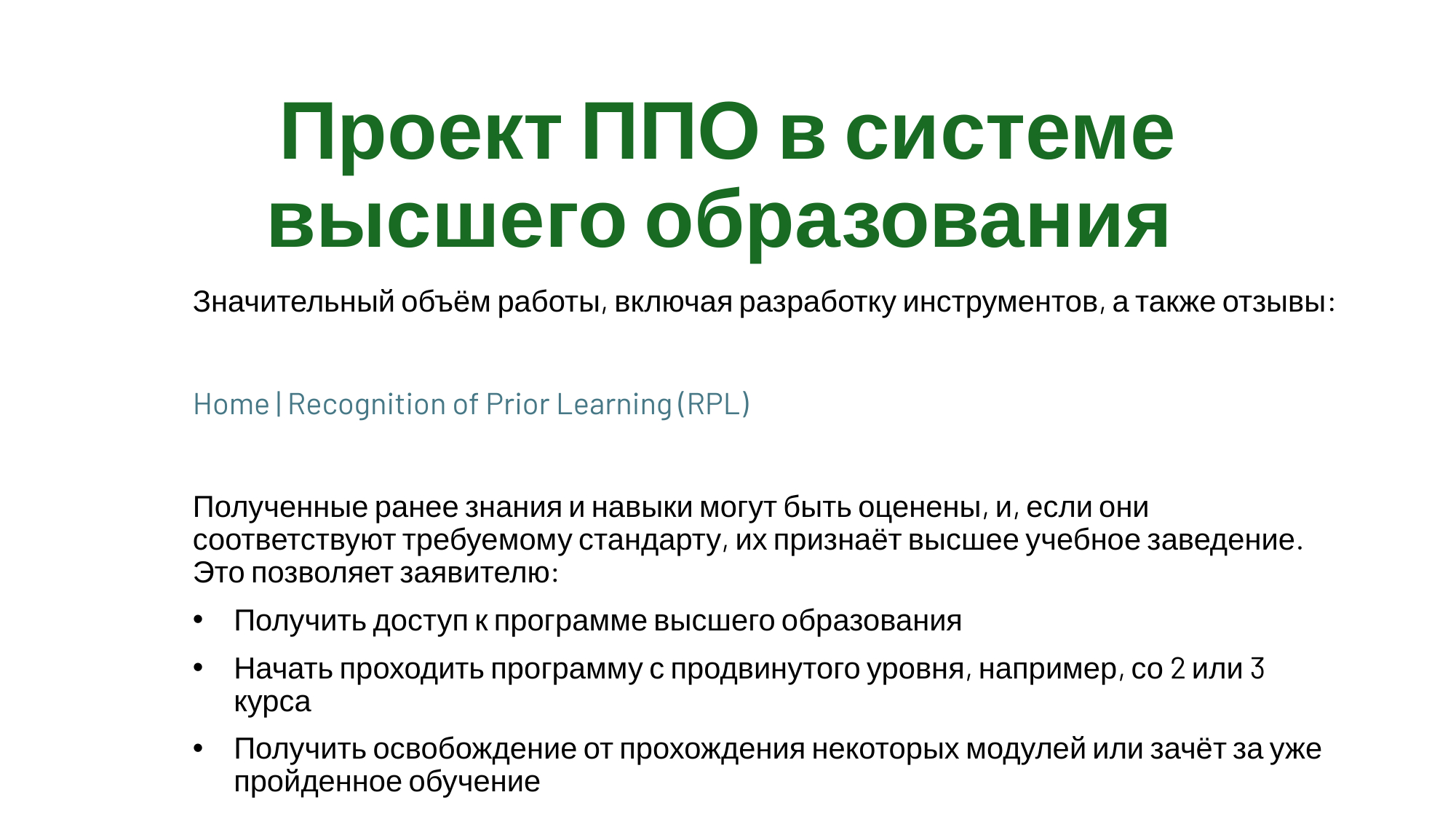

# Проект ППО в системе высшего образования
Значительный объём работы, включая разработку инструментов, а также отзывы:

Home | Recognition of Prior Learning (RPL)

Полученные ранее знания и навыки могут быть оценены, и, если они соответствуют требуемому стандарту, их признаёт высшее учебное заведение. Это позволяет заявителю:
Получить доступ к программе высшего образования
Начать проходить программу с продвинутого уровня, например, со 2 или 3 курса
Получить освобождение от прохождения некоторых модулей или зачёт за уже пройденное обучение